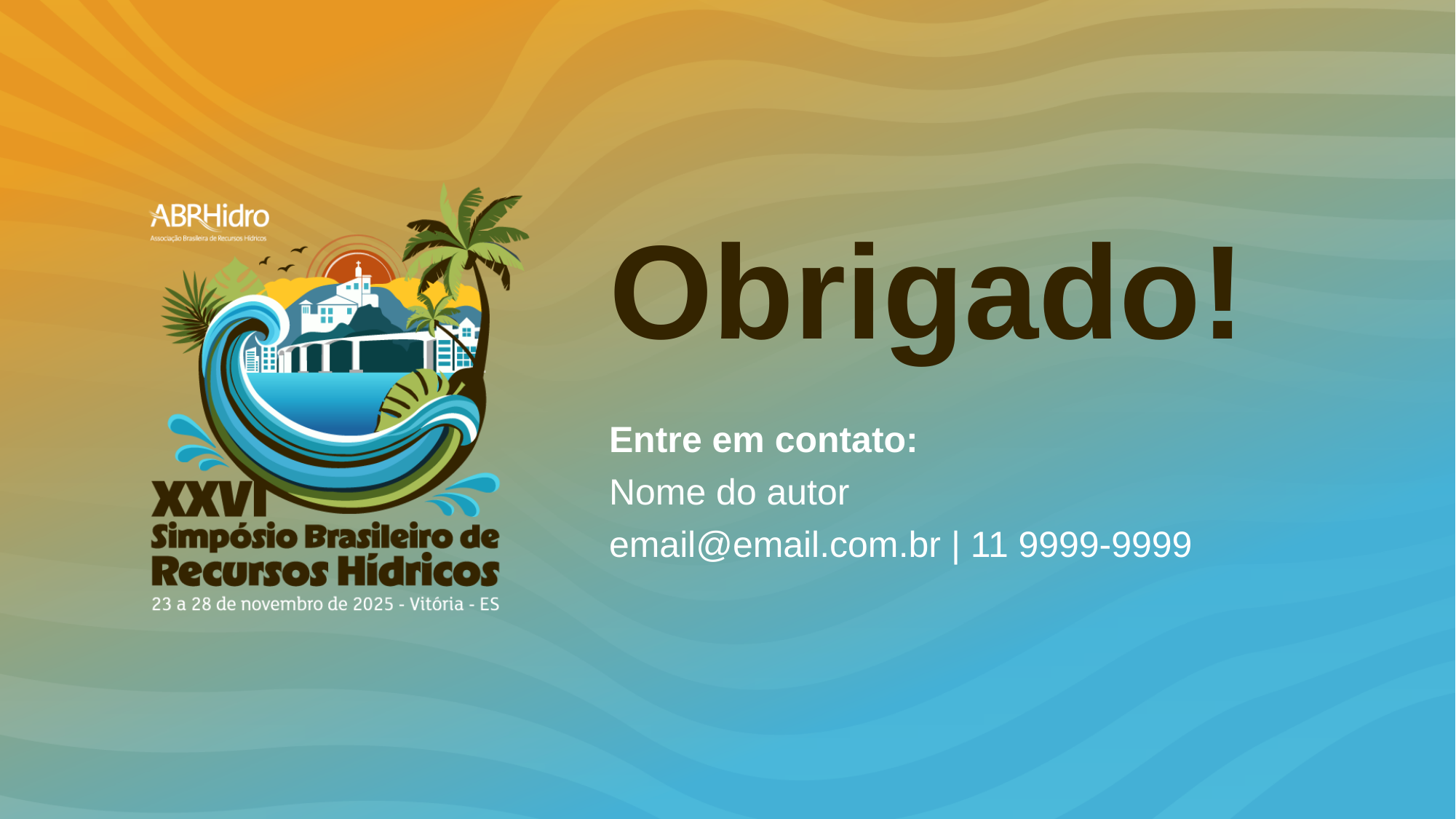

Obrigado!

Entre em contato:
Nome do autor
email@email.com.br | 11 9999-9999